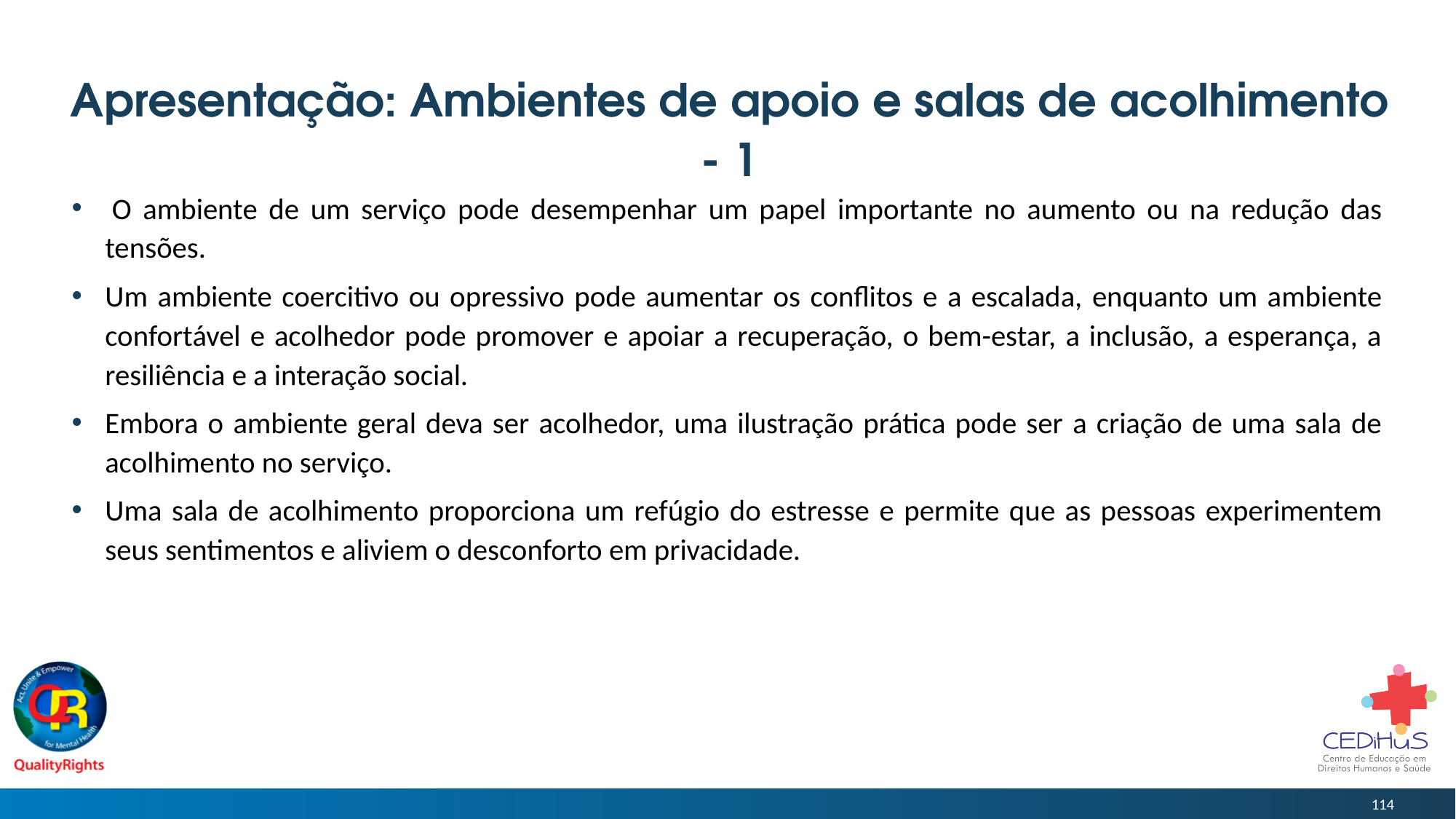

# Apresentação: Ambientes de apoio e salas de acolhimento - 1
 O ambiente de um serviço pode desempenhar um papel importante no aumento ou na redução das tensões.
Um ambiente coercitivo ou opressivo pode aumentar os conflitos e a escalada, enquanto um ambiente confortável e acolhedor pode promover e apoiar a recuperação, o bem-estar, a inclusão, a esperança, a resiliência e a interação social.
Embora o ambiente geral deva ser acolhedor, uma ilustração prática pode ser a criação de uma sala de acolhimento no serviço.
Uma sala de acolhimento proporciona um refúgio do estresse e permite que as pessoas experimentem seus sentimentos e aliviem o desconforto em privacidade.